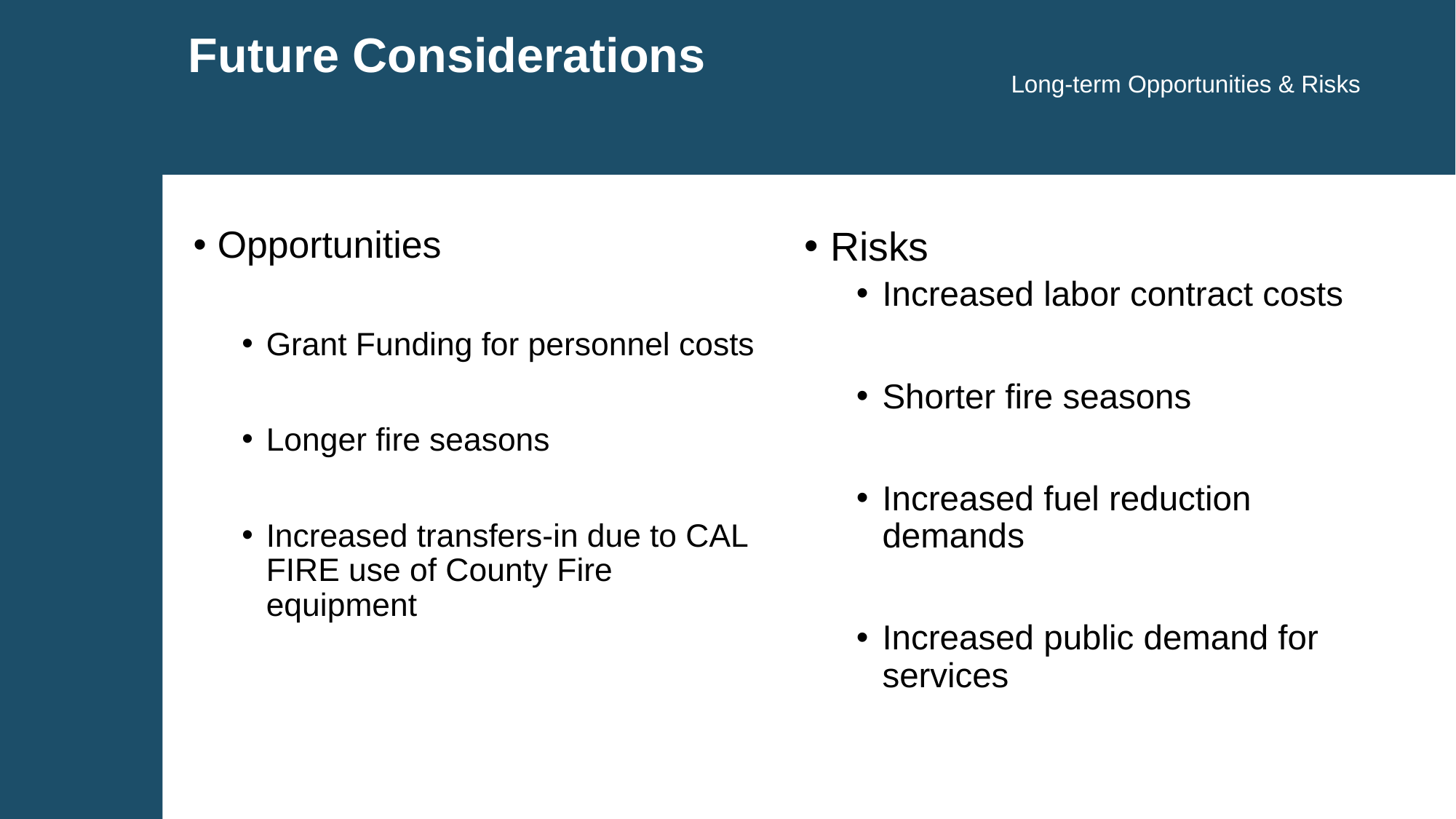

Future Considerations
Long-term Opportunities & Risks
Opportunities

Grant Funding for personnel costs

Longer fire seasons

Increased transfers-in due to CAL FIRE use of County Fire equipment

Risks
Increased labor contract costs

Shorter fire seasons

Increased fuel reduction demands

Increased public demand for services